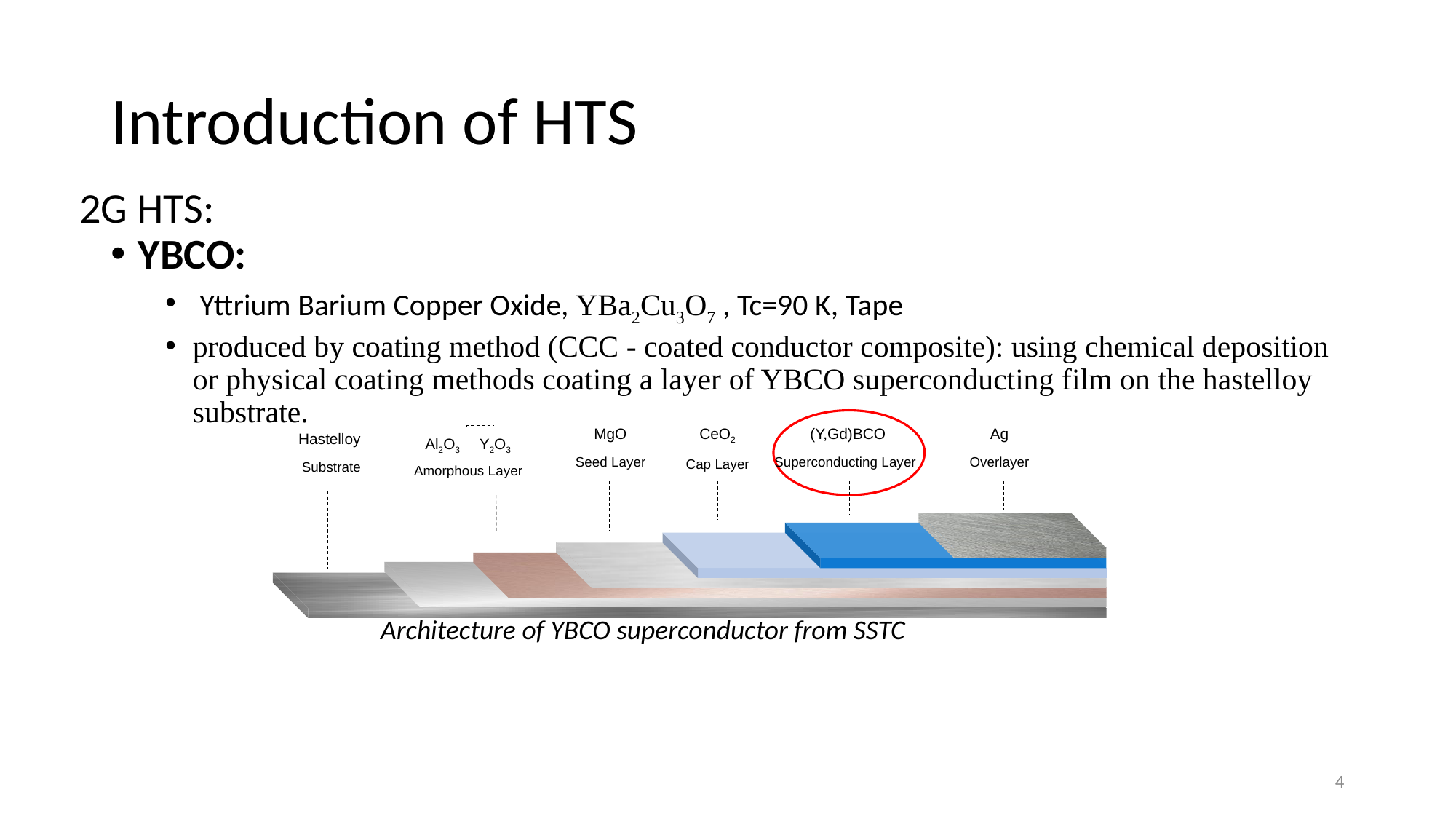

# Introduction of HTS
2G HTS:
YBCO:
 Yttrium Barium Copper Oxide, YBa2Cu3O7 , Tc=90 K, Tape
produced by coating method (CCC - coated conductor composite): using chemical deposition or physical coating methods coating a layer of YBCO superconducting film on the hastelloy substrate.

MgO

Seed Layer

CeO2

Cap Layer

  (Y,Gd)BCO

 Superconducting Layer

Ag

Overlayer
Hastelloy

Substrate
 Al2O3
  Y2O3
Amorphous Layer

Architecture of YBCO superconductor from SSTC
4